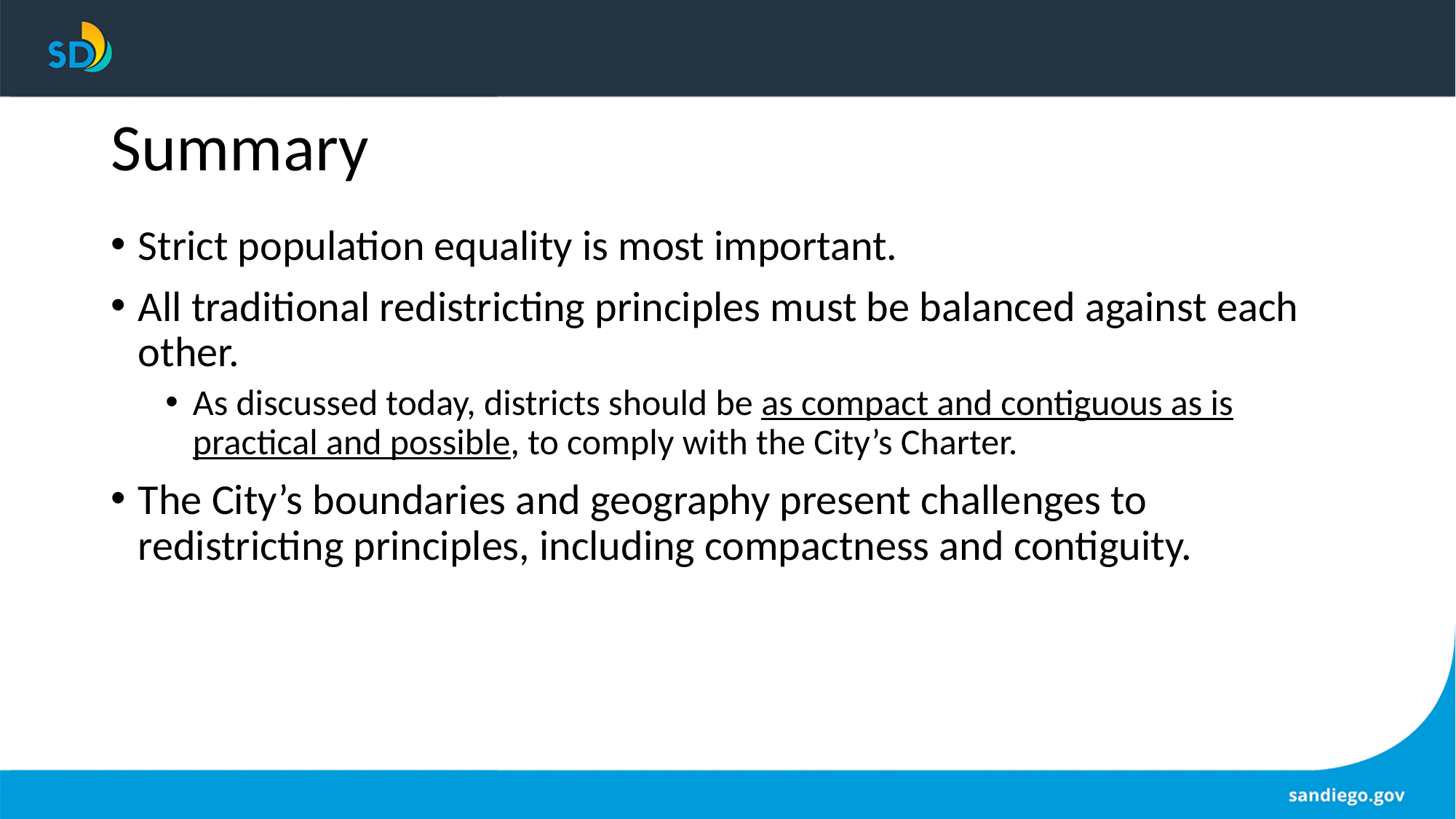

# Summary
Strict population equality is most important.
All traditional redistricting principles must be balanced against each other.
As discussed today, districts should be as compact and contiguous as is practical and possible, to comply with the City’s Charter.
The City’s boundaries and geography present challenges to redistricting principles, including compactness and contiguity.